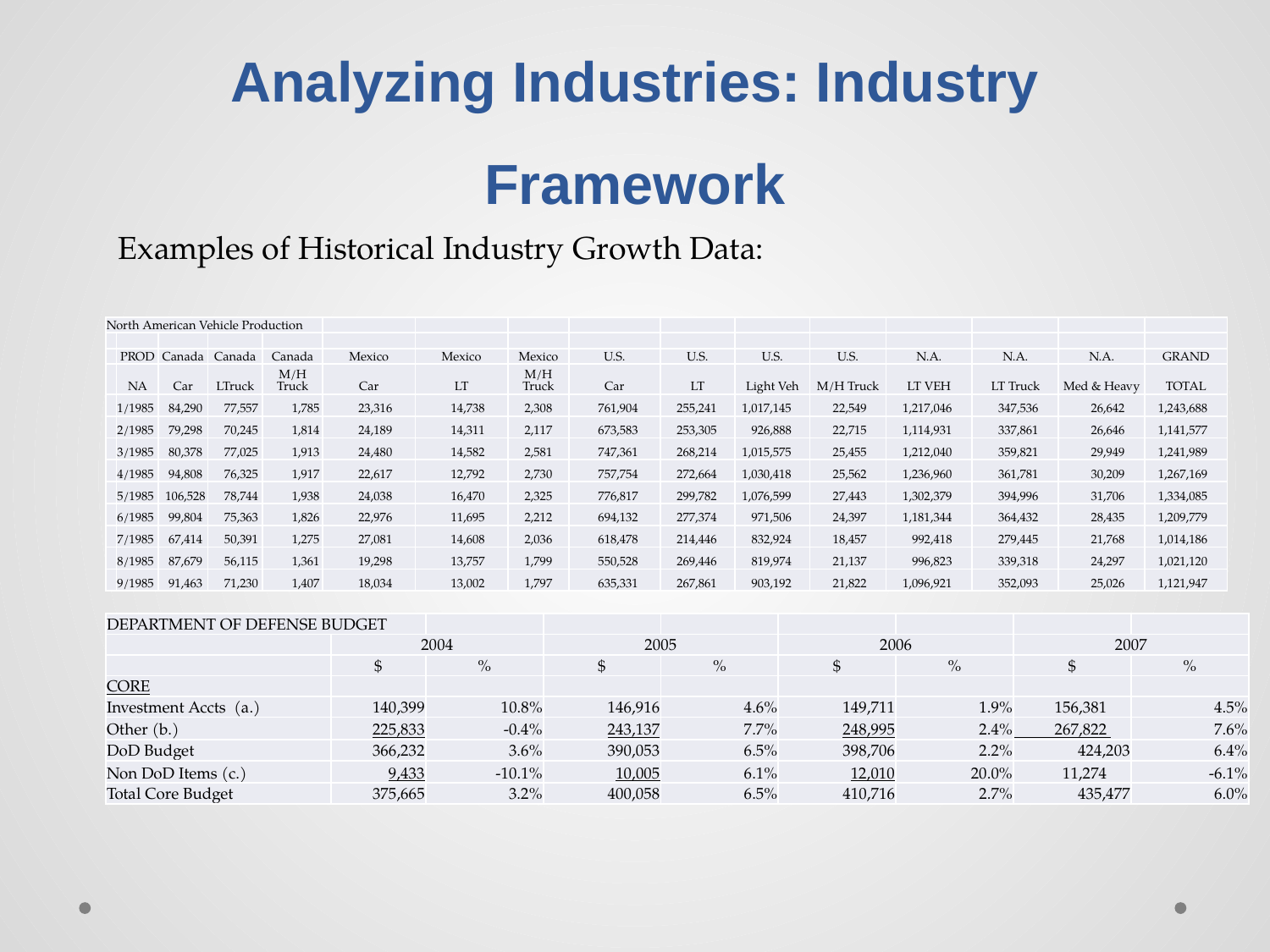

# Analyzing Industries: Industry Framework
Examples of Historical Industry Growth Data:
| North American Vehicle Production |  |  |  |  |  |  |  |  |  |  |  |  |  |  |  |
| --- | --- | --- | --- | --- | --- | --- | --- | --- | --- | --- | --- | --- | --- | --- | --- |
|  |  |  |  |  |  |  |  |  |  |  |  |  |  |  |  |
|  | PROD | Canada | Canada | Canada | Mexico | Mexico | Mexico | U.S. | U.S. | U.S. | U.S. | N.A. | N.A. | N.A. | GRAND |
|  | NA | Car | LTruck | M/H Truck | Car | LT | M/H Truck | Car | LT | Light Veh | M/H Truck | LT VEH | LT Truck | Med & Heavy | TOTAL |
|  | 1/1985 | 84,290 | 77,557 | 1,785 | 23,316 | 14,738 | 2,308 | 761,904 | 255,241 | 1,017,145 | 22,549 | 1,217,046 | 347,536 | 26,642 | 1,243,688 |
|  | 2/1985 | 79,298 | 70,245 | 1,814 | 24,189 | 14,311 | 2,117 | 673,583 | 253,305 | 926,888 | 22,715 | 1,114,931 | 337,861 | 26,646 | 1,141,577 |
|  | 3/1985 | 80,378 | 77,025 | 1,913 | 24,480 | 14,582 | 2,581 | 747,361 | 268,214 | 1,015,575 | 25,455 | 1,212,040 | 359,821 | 29,949 | 1,241,989 |
|  | 4/1985 | 94,808 | 76,325 | 1,917 | 22,617 | 12,792 | 2,730 | 757,754 | 272,664 | 1,030,418 | 25,562 | 1,236,960 | 361,781 | 30,209 | 1,267,169 |
|  | 5/1985 | 106,528 | 78,744 | 1,938 | 24,038 | 16,470 | 2,325 | 776,817 | 299,782 | 1,076,599 | 27,443 | 1,302,379 | 394,996 | 31,706 | 1,334,085 |
|  | 6/1985 | 99,804 | 75,363 | 1,826 | 22,976 | 11,695 | 2,212 | 694,132 | 277,374 | 971,506 | 24,397 | 1,181,344 | 364,432 | 28,435 | 1,209,779 |
|  | 7/1985 | 67,414 | 50,391 | 1,275 | 27,081 | 14,608 | 2,036 | 618,478 | 214,446 | 832,924 | 18,457 | 992,418 | 279,445 | 21,768 | 1,014,186 |
|  | 8/1985 | 87,679 | 56,115 | 1,361 | 19,298 | 13,757 | 1,799 | 550,528 | 269,446 | 819,974 | 21,137 | 996,823 | 339,318 | 24,297 | 1,021,120 |
|  | 9/1985 | 91,463 | 71,230 | 1,407 | 18,034 | 13,002 | 1,797 | 635,331 | 267,861 | 903,192 | 21,822 | 1,096,921 | 352,093 | 25,026 | 1,121,947 |
| DEPARTMENT OF DEFENSE BUDGET |  |  |  |  |  |  |  |  |
| --- | --- | --- | --- | --- | --- | --- | --- | --- |
|  | 2004 |  | 2005 |  | 2006 |  | 2007 |  |
|  | $ | % | $ | % | $ | % | $ | % |
| CORE |  |  |  |  |  |  |  |  |
| Investment Accts (a.) | 140,399 | 10.8% | 146,916 | 4.6% | 149,711 | 1.9% | 156,381 | 4.5% |
| Other (b.) | 225,833 | -0.4% | 243,137 | 7.7% | 248,995 | 2.4% | 267,822 | 7.6% |
| DoD Budget | 366,232 | 3.6% | 390,053 | 6.5% | 398,706 | 2.2% | 424,203 | 6.4% |
| Non DoD Items (c.) | 9,433 | -10.1% | 10,005 | 6.1% | 12,010 | 20.0% | 11,274 | -6.1% |
| Total Core Budget | 375,665 | 3.2% | 400,058 | 6.5% | 410,716 | 2.7% | 435,477 | 6.0% |